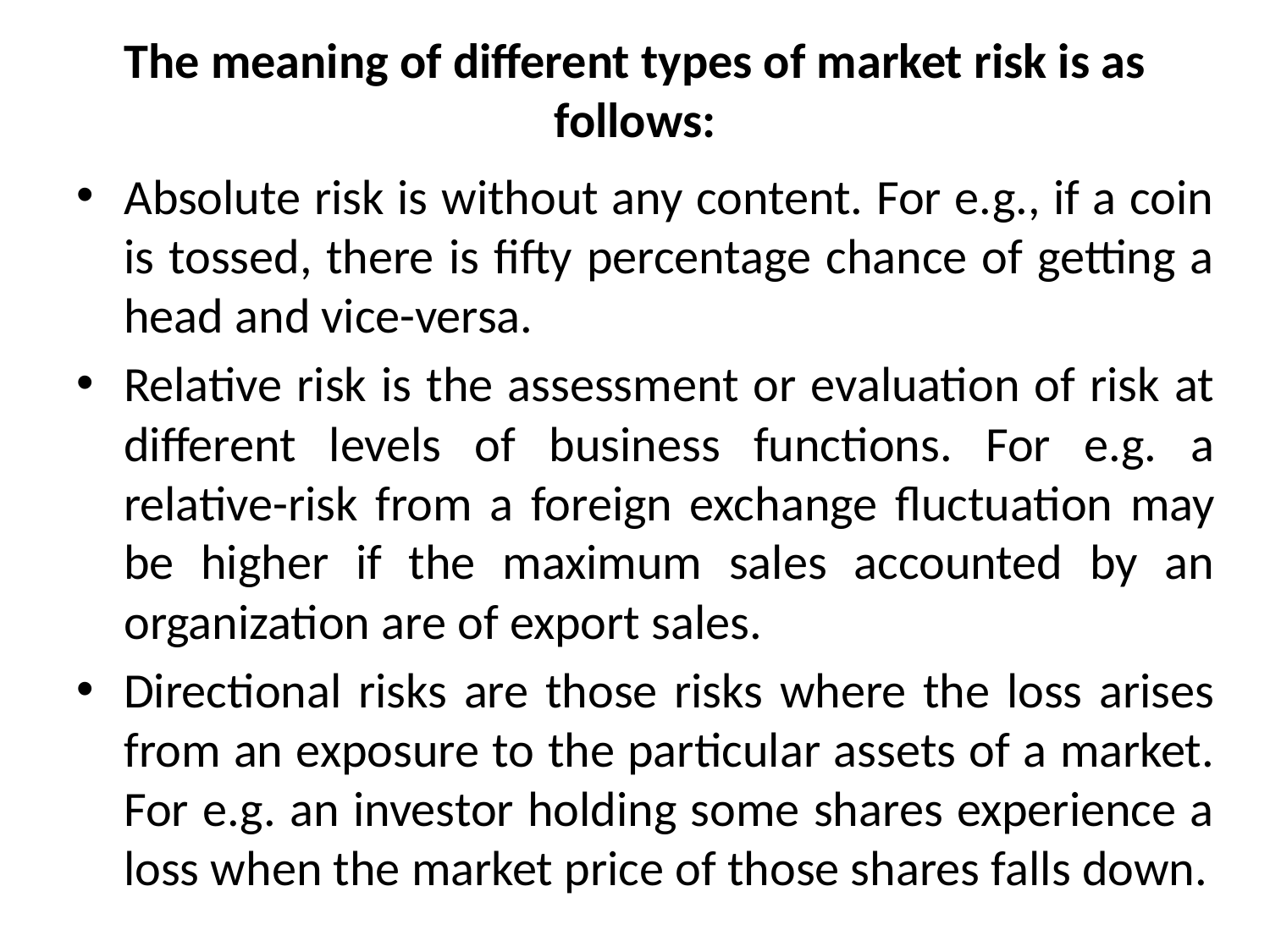

# The meaning of different types of market risk is as follows:
Absolute risk is without any content. For e.g., if a coin is tossed, there is fifty percentage chance of getting a head and vice-versa.
Relative risk is the assessment or evaluation of risk at different levels of business functions. For e.g. a relative-risk from a foreign exchange fluctuation may be higher if the maximum sales accounted by an organization are of export sales.
Directional risks are those risks where the loss arises from an exposure to the particular assets of a market. For e.g. an investor holding some shares experience a loss when the market price of those shares falls down.